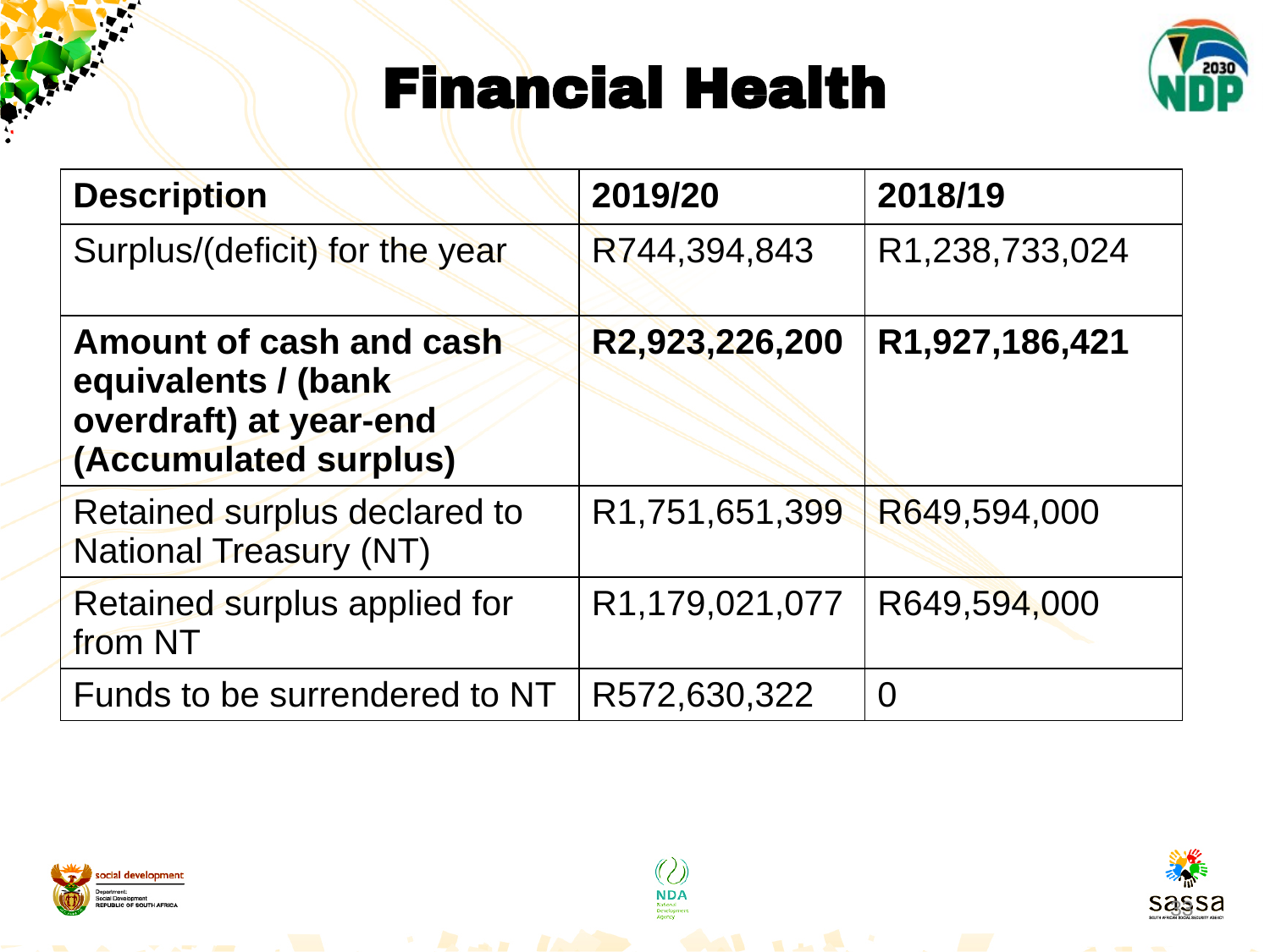

# Financial Health
| Description | 2019/20 | 2018/19 |
| --- | --- | --- |
| Surplus/(deficit) for the year | R744,394,843 | R1,238,733,024 |
| Amount of cash and cash equivalents / (bank overdraft) at year-end (Accumulated surplus) | R2,923,226,200 | R1,927,186,421 |
| Retained surplus declared to National Treasury (NT) | R1,751,651,399 | R649,594,000 |
| Retained surplus applied for from NT | R1,179,021,077 | R649,594,000 |
| Funds to be surrendered to NT | R572,630,322 | 0 |
33